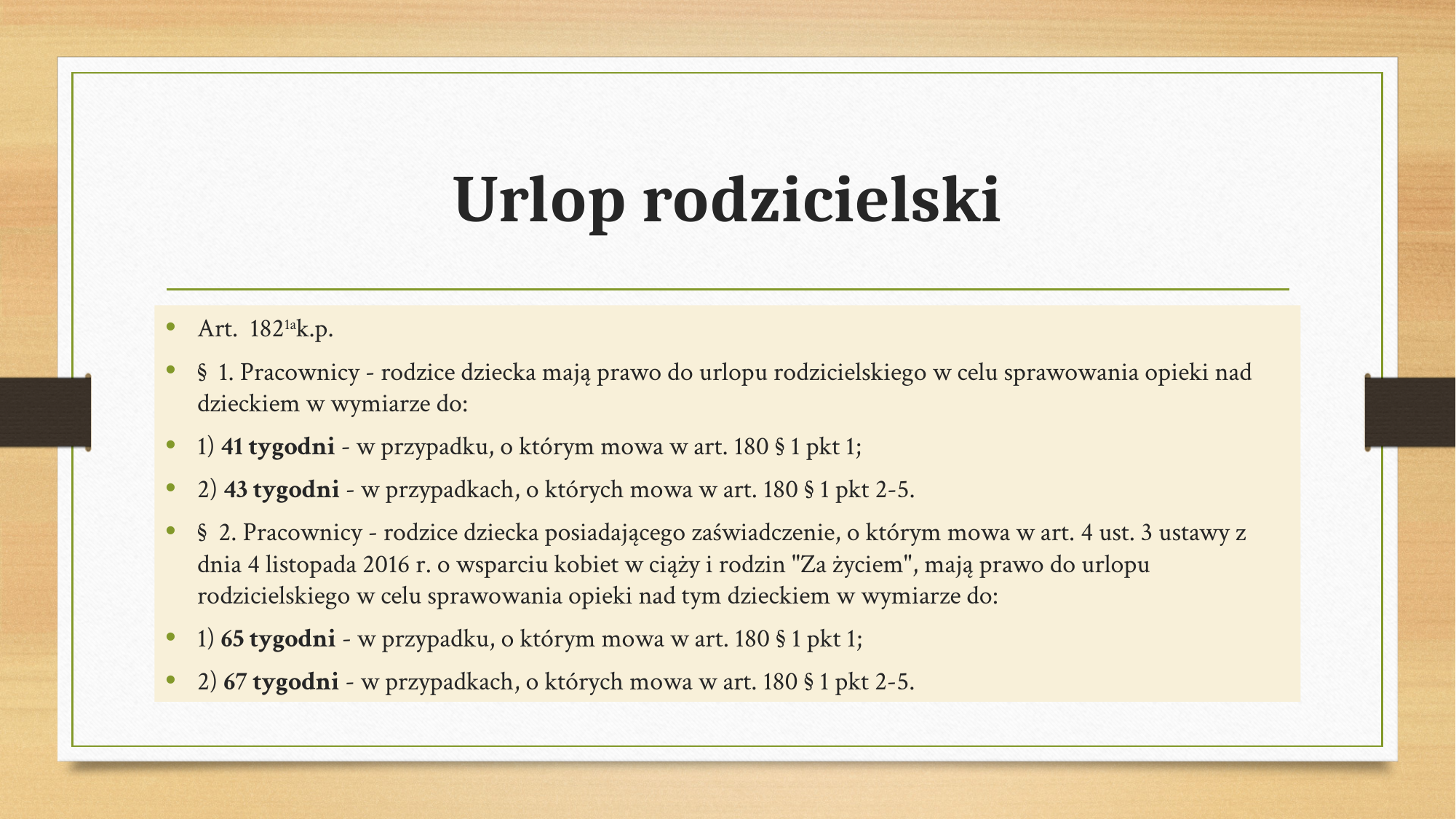

# Urlop rodzicielski
Art.  1821ak.p.
§  1. Pracownicy - rodzice dziecka mają prawo do urlopu rodzicielskiego w celu sprawowania opieki nad dzieckiem w wymiarze do:
1) 41 tygodni - w przypadku, o którym mowa w art. 180 § 1 pkt 1;
2) 43 tygodni - w przypadkach, o których mowa w art. 180 § 1 pkt 2-5.
§  2. Pracownicy - rodzice dziecka posiadającego zaświadczenie, o którym mowa w art. 4 ust. 3 ustawy z dnia 4 listopada 2016 r. o wsparciu kobiet w ciąży i rodzin "Za życiem", mają prawo do urlopu rodzicielskiego w celu sprawowania opieki nad tym dzieckiem w wymiarze do:
1) 65 tygodni - w przypadku, o którym mowa w art. 180 § 1 pkt 1;
2) 67 tygodni - w przypadkach, o których mowa w art. 180 § 1 pkt 2-5.